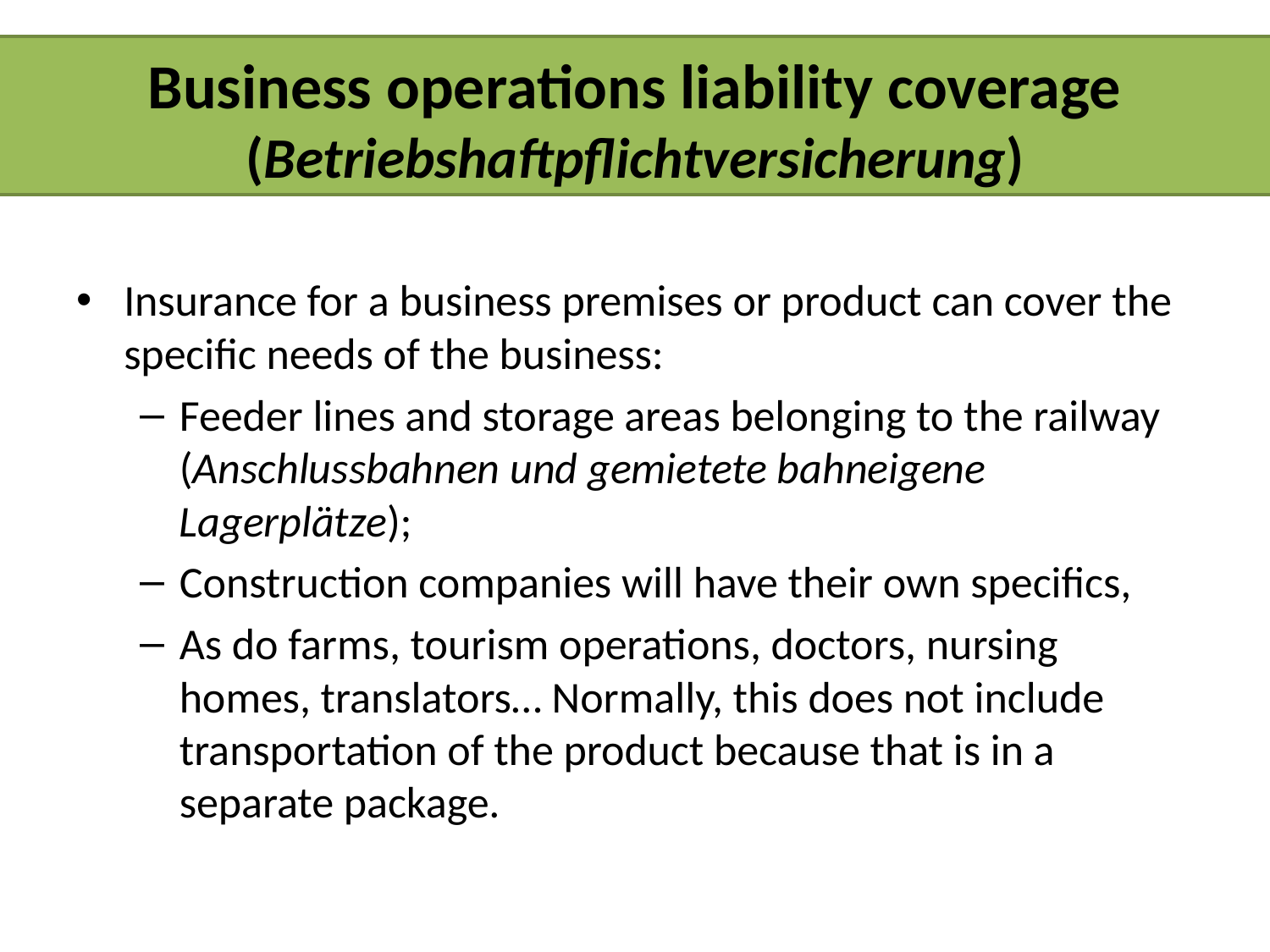

Business operations liability coverage (Betriebshaftpflichtversicherung)
Insurance for a business premises or product can cover the specific needs of the business:
Feeder lines and storage areas belonging to the railway (Anschlussbahnen und gemietete bahneigene Lagerplätze);
Construction companies will have their own specifics,
As do farms, tourism operations, doctors, nursing homes, translators… Normally, this does not include transportation of the product because that is in a separate package.